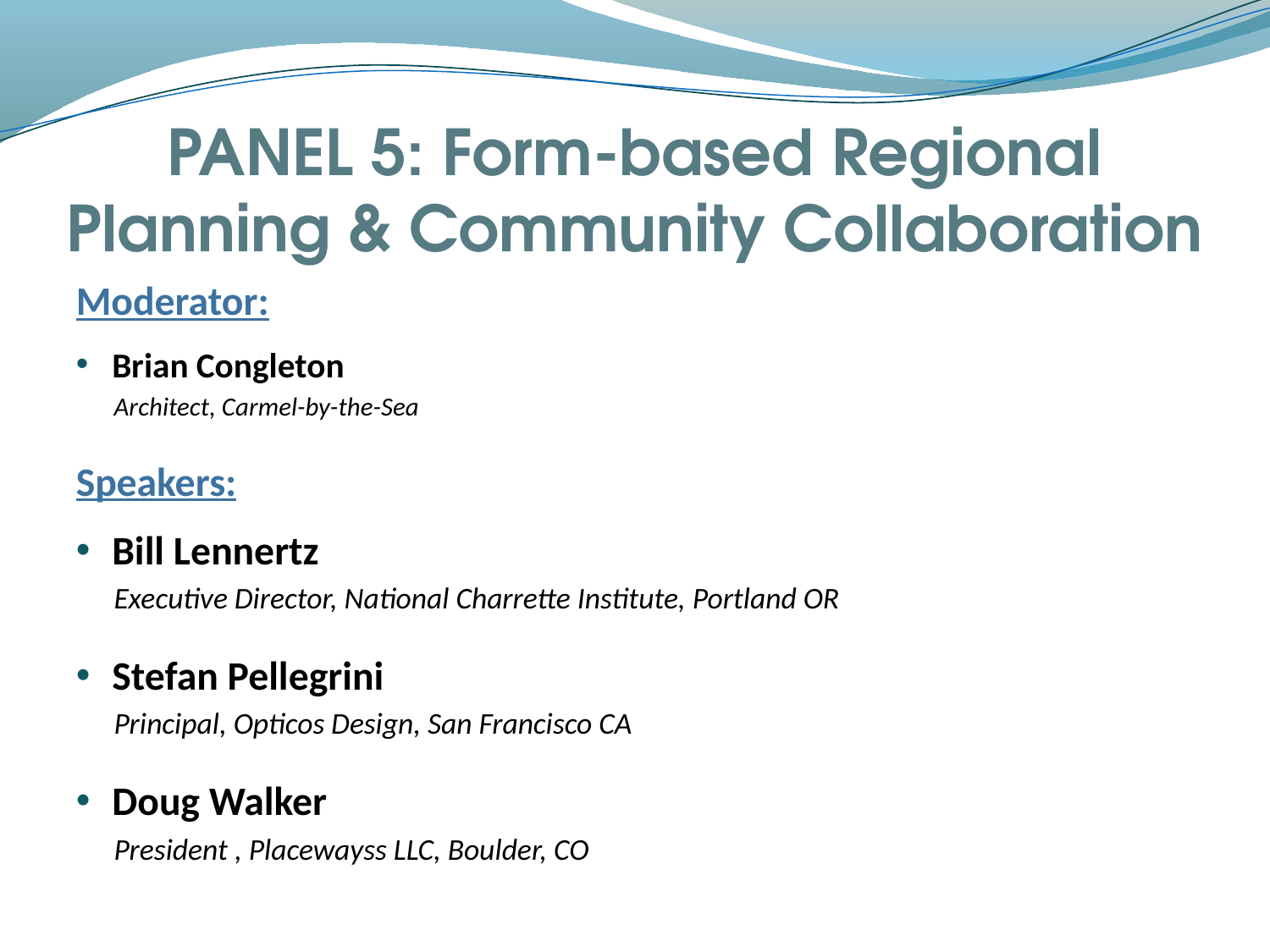

# PANEL 5: Form-based Regional Planning & Community Collaboration
Moderator:

Brian Congleton
Architect, Carmel-by-the-Sea

Speakers:

Bill Lennertz
Executive Director, National Charrette Institute, Portland OR

Stefan Pellegrini
Principal, Opticos Design, San Francisco CA

Doug Walker
President , Placewayss LLC, Boulder, CO